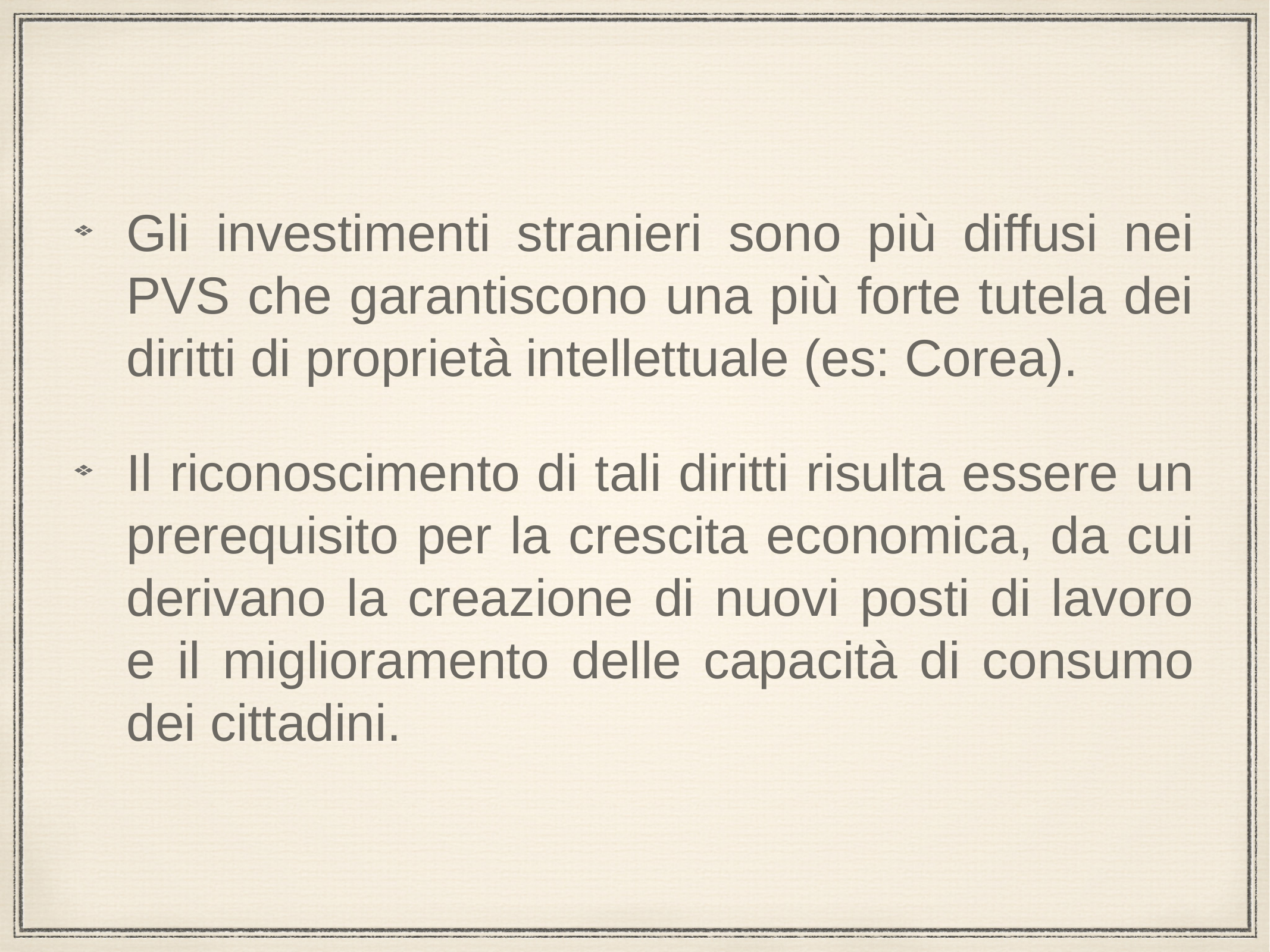

Gli investimenti stranieri sono più diffusi nei PVS che garantiscono una più forte tutela dei diritti di proprietà intellettuale (es: Corea).
Il riconoscimento di tali diritti risulta essere un prerequisito per la crescita economica, da cui derivano la creazione di nuovi posti di lavoro e il miglioramento delle capacità di consumo dei cittadini.